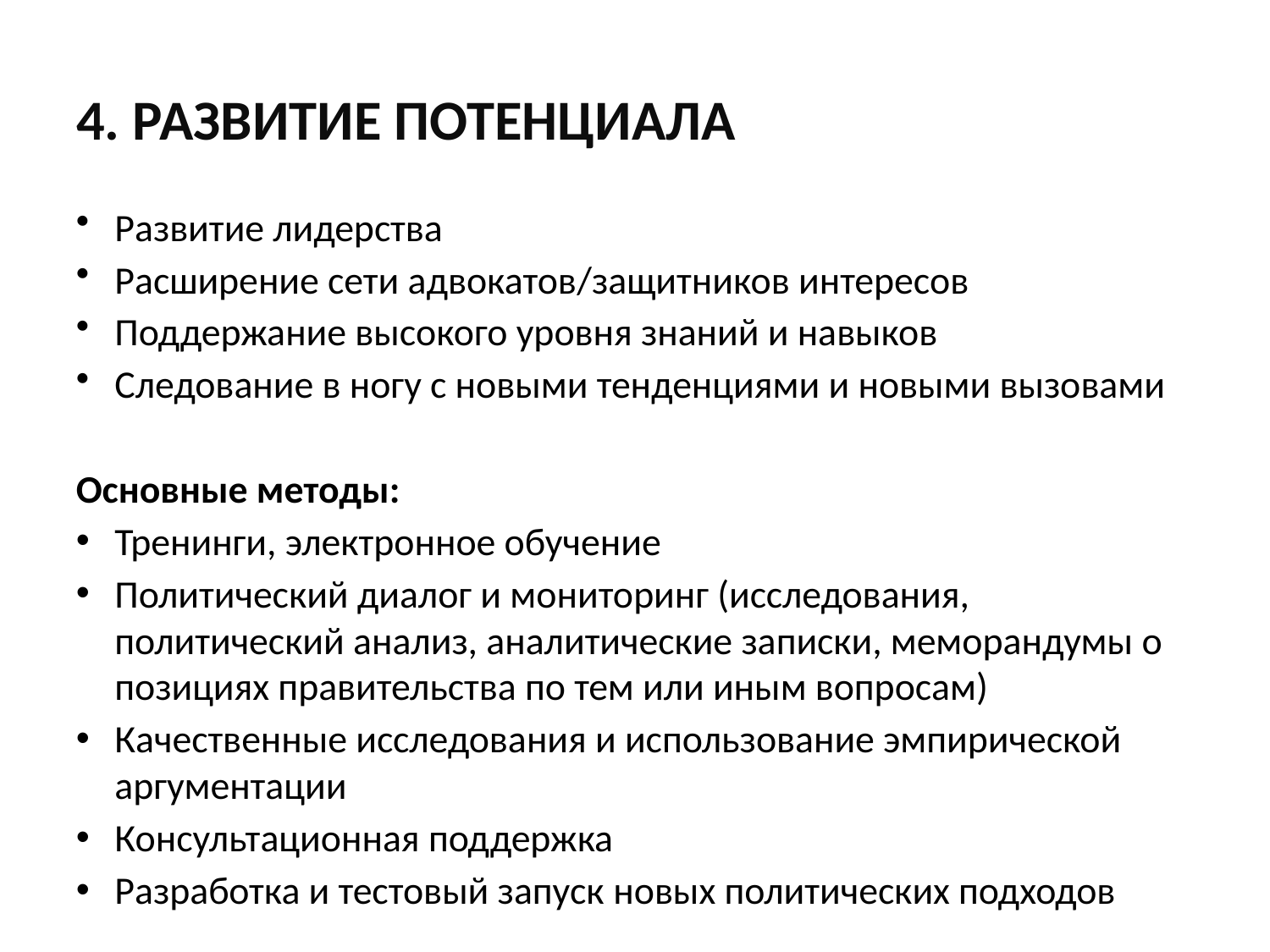

# 4. РАЗВИТИЕ ПОТЕНЦИАЛА
Развитие лидерства
Расширение сети адвокатов/защитников интересов
Поддержание высокого уровня знаний и навыков
Следование в ногу с новыми тенденциями и новыми вызовами

Основные методы:
Тренинги, электронное обучение
Политический диалог и мониторинг (исследования, политический анализ, аналитические записки, меморандумы о позициях правительства по тем или иным вопросам)
Качественные исследования и использование эмпирической аргументации
Консультационная поддержка
Разработка и тестовый запуск новых политических подходов